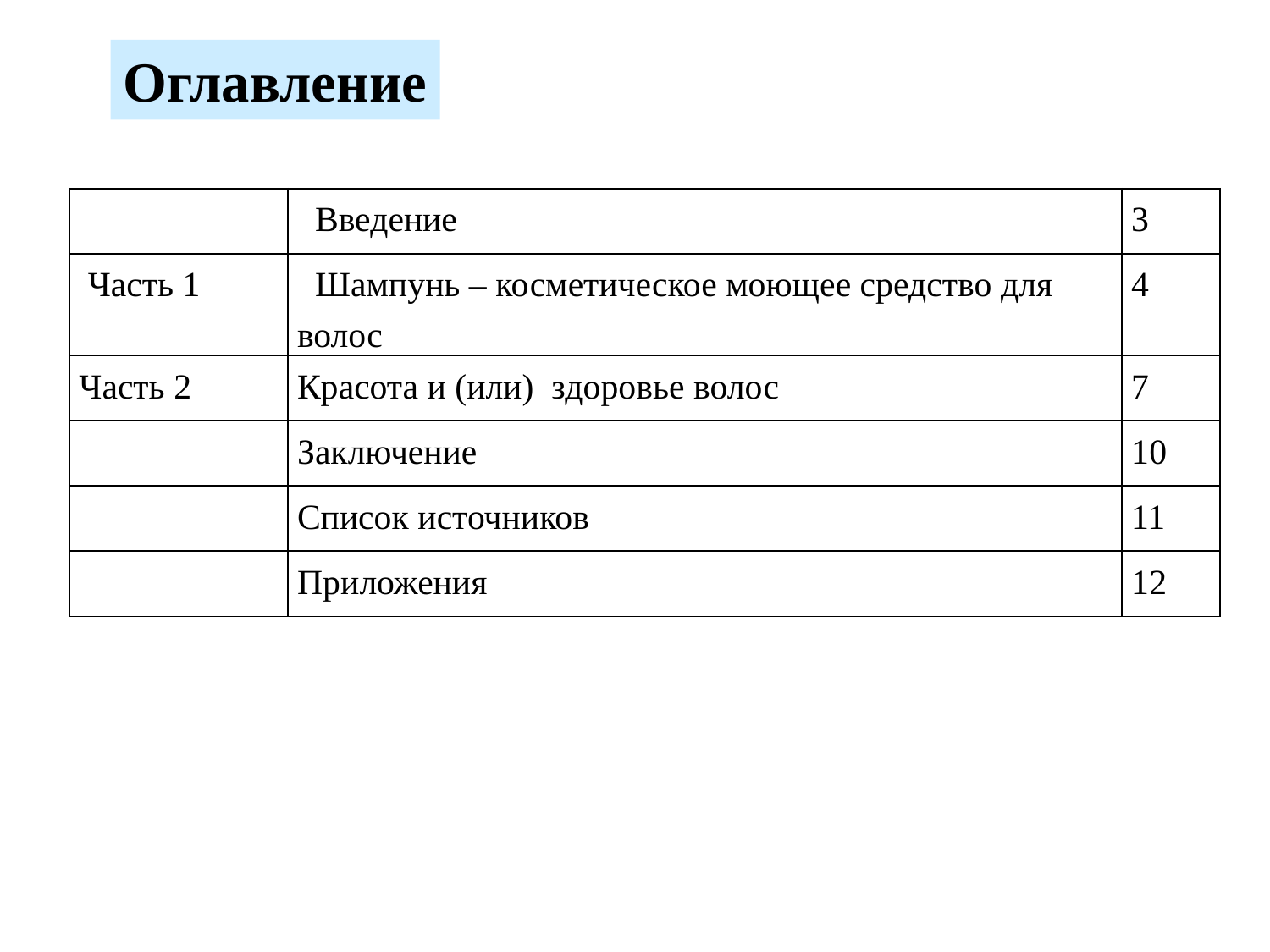

Оглавление
|  | Введение | 3 |
| --- | --- | --- |
| Часть 1 | Шампунь – косметическое моющее средство для волос | 4 |
| Часть 2 | Красота и (или) здоровье волос | 7 |
|  | Заключение | 10 |
|  | Список источников | 11 |
|  | Приложения | 12 |